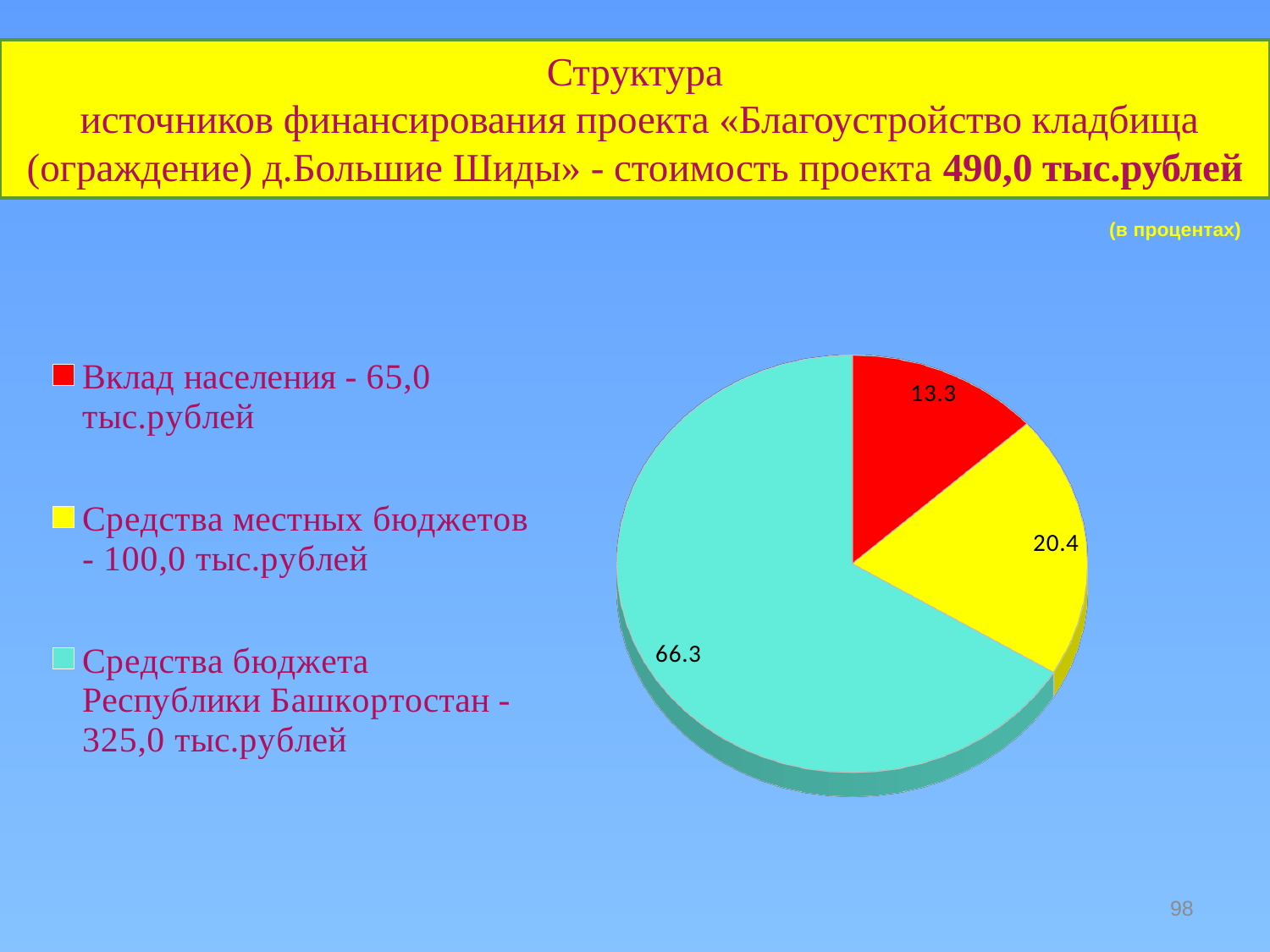

Структура
 источников финансирования проекта «Благоустройство кладбища (ограждение) д.Большие Шиды» - стоимость проекта 490,0 тыс.рублей
                                                                                                                                                                                                      (в процентах)

[unsupported chart]

98